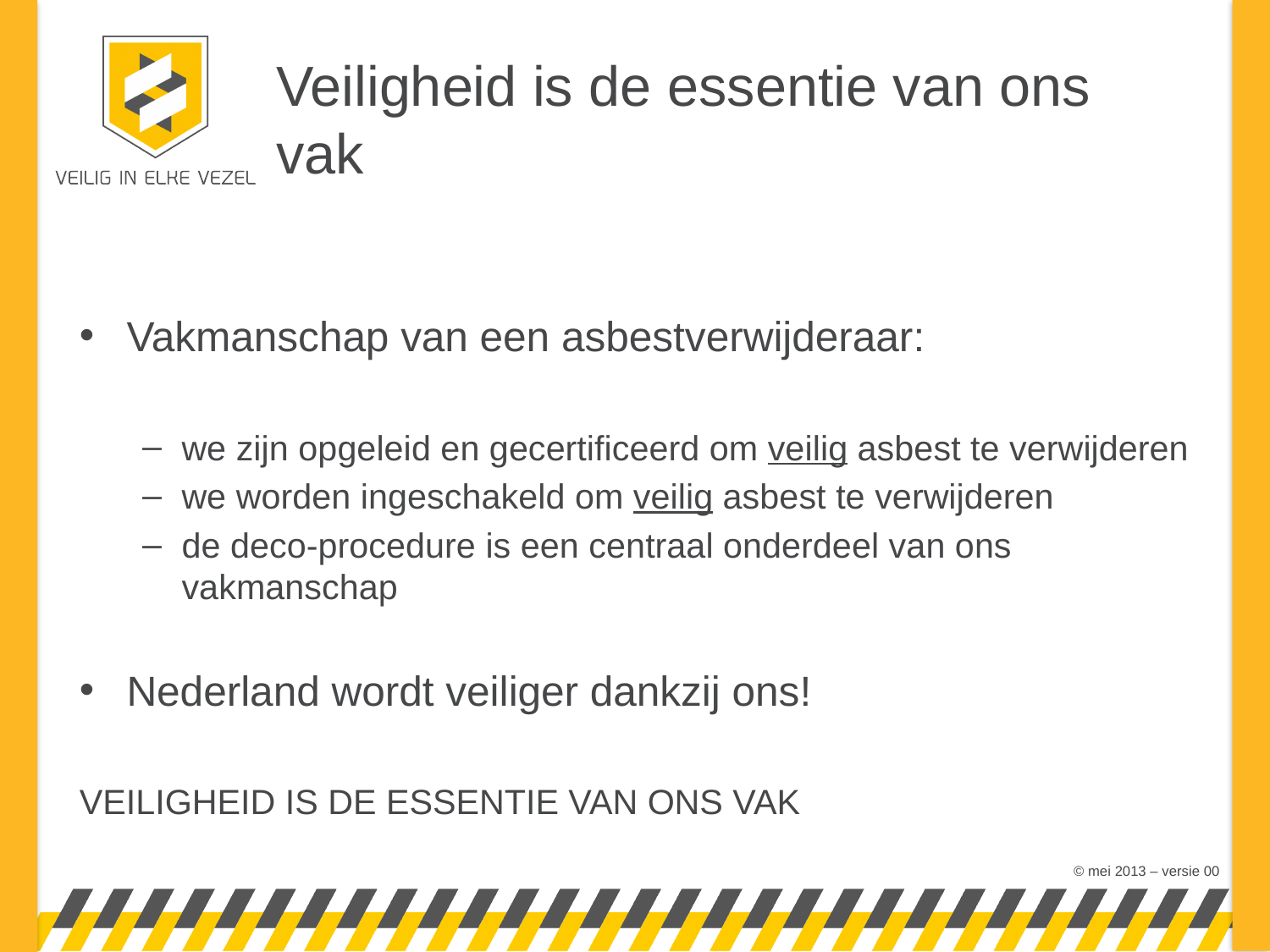

# Veiligheid is de essentie van ons vak

Vakmanschap van een asbestverwijderaar:

we zijn opgeleid en gecertificeerd om veilig asbest te verwijderen
we worden ingeschakeld om veilig asbest te verwijderen
de deco-procedure is een centraal onderdeel van ons vakmanschap

Nederland wordt veiliger dankzij ons!

VEILIGHEID IS DE ESSENTIE VAN ONS VAK